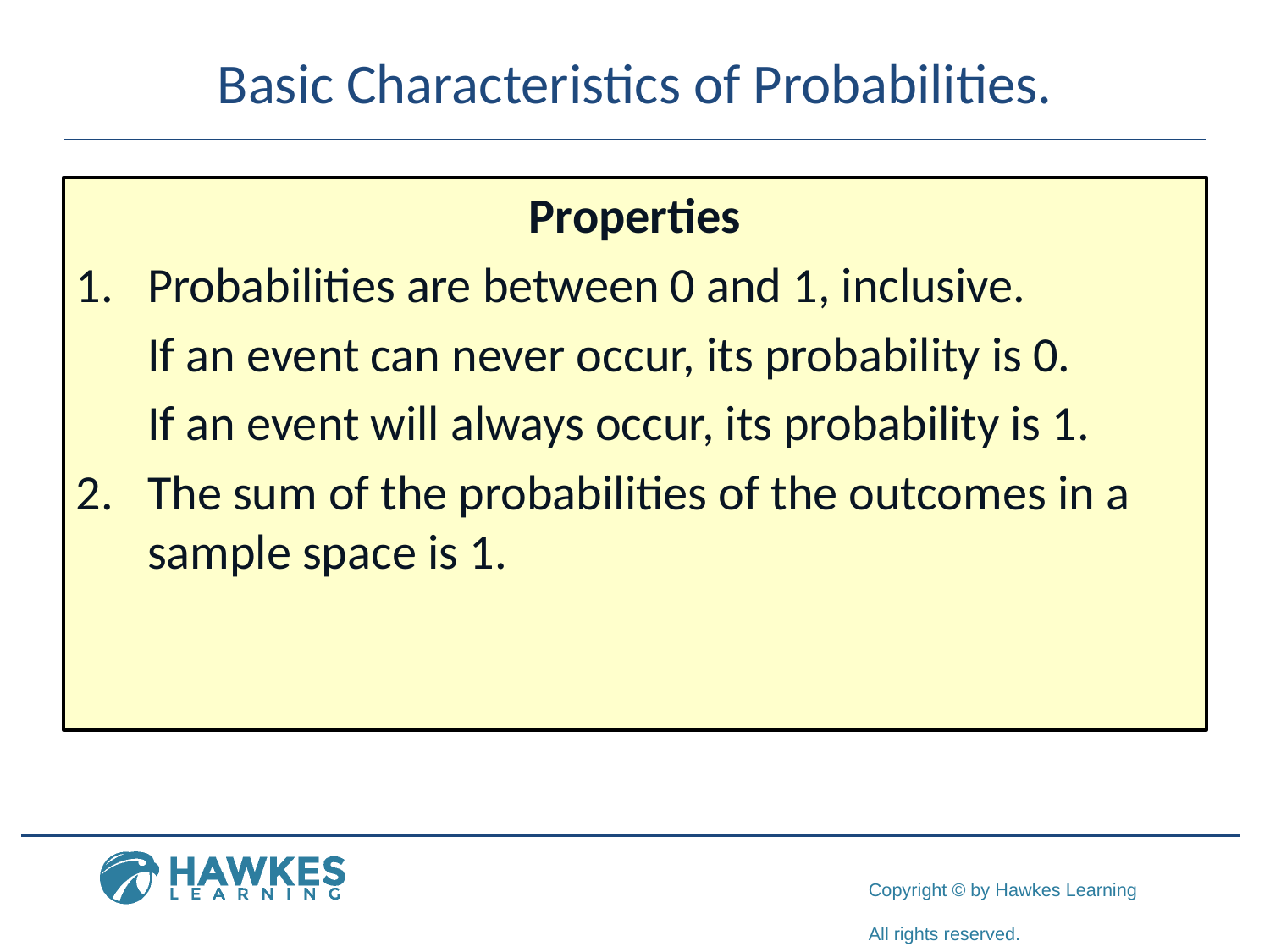

# Basic Characteristics of Probabilities.
Properties
Probabilities are between 0 and 1, inclusive.
	If an event can never occur, its probability is 0.
	If an event will always occur, its probability is 1.
2.	The sum of the probabilities of the outcomes in a sample space is 1.